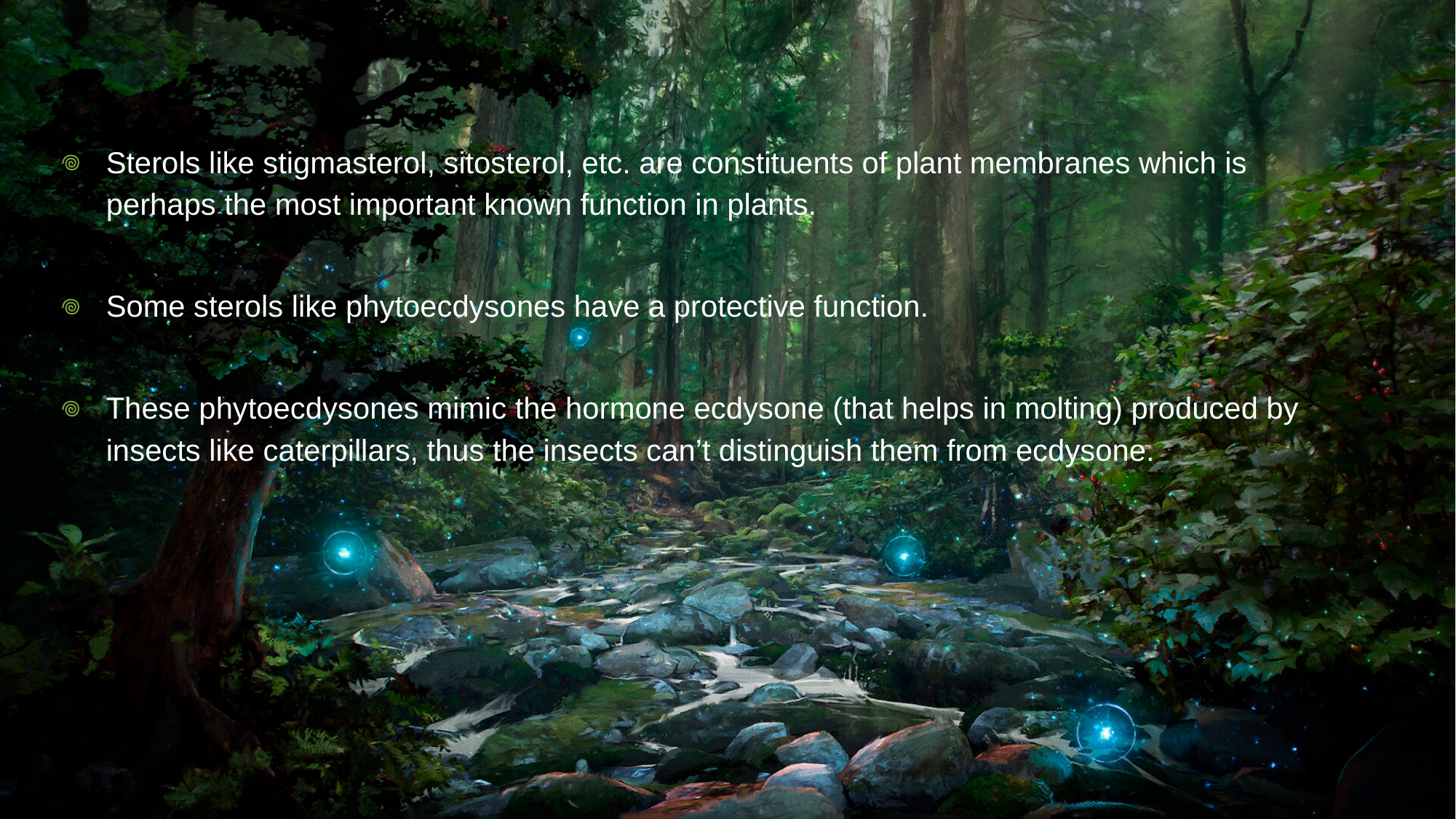

Sterols like stigmasterol, sitosterol, etc. are constituents of plant membranes which is perhaps the most important known function in plants.

Some sterols like phytoecdysones have a protective function.

These phytoecdysones mimic the hormone ecdysone (that helps in molting) produced by insects like caterpillars, thus the insects can’t distinguish them from ecdysone.
22